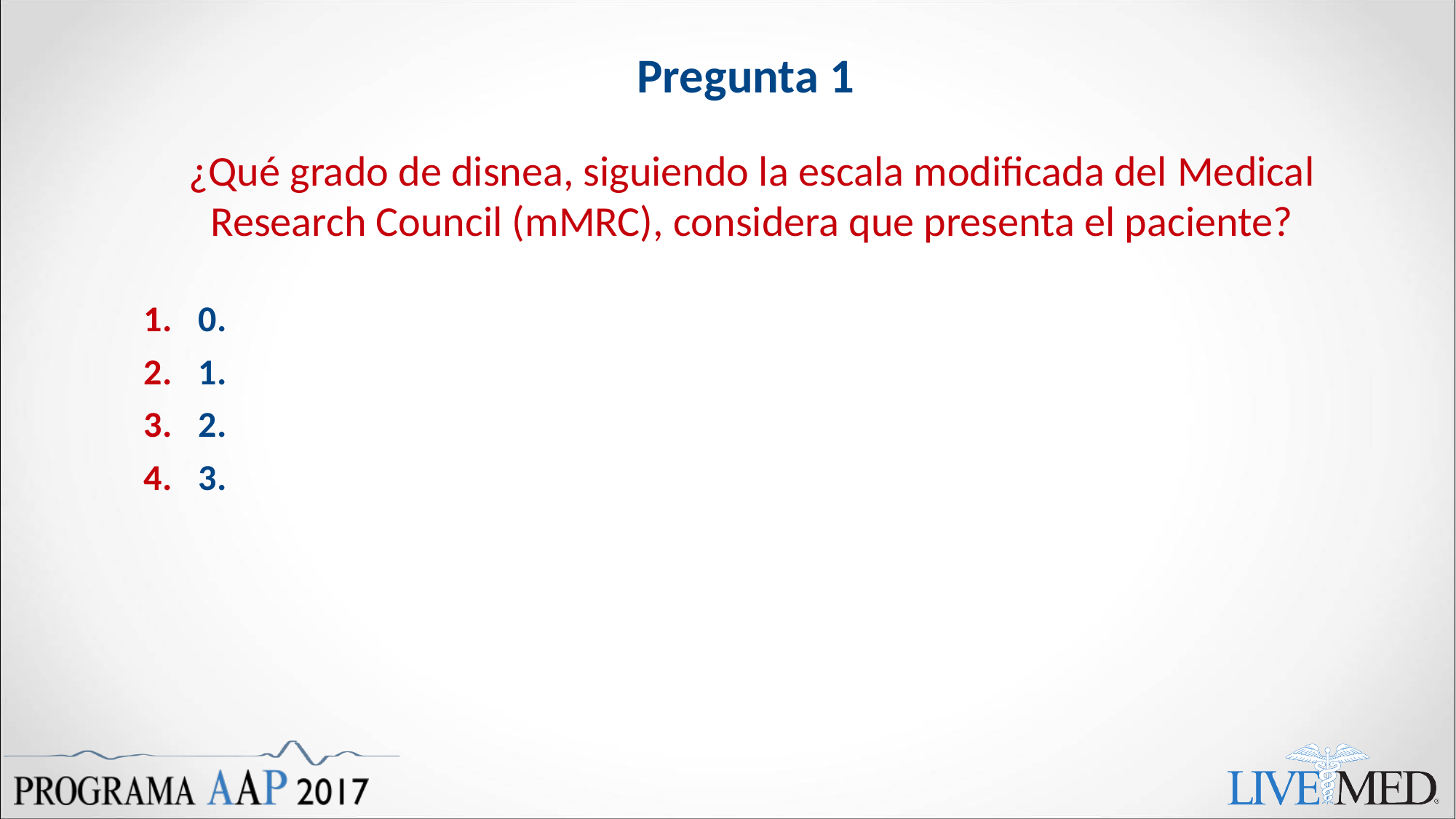

Pregunta 1
¿Qué grado de disnea, siguiendo la escala modificada del Medical Research Council (mMRC), considera que presenta el paciente?
0.
1.
2.
3.